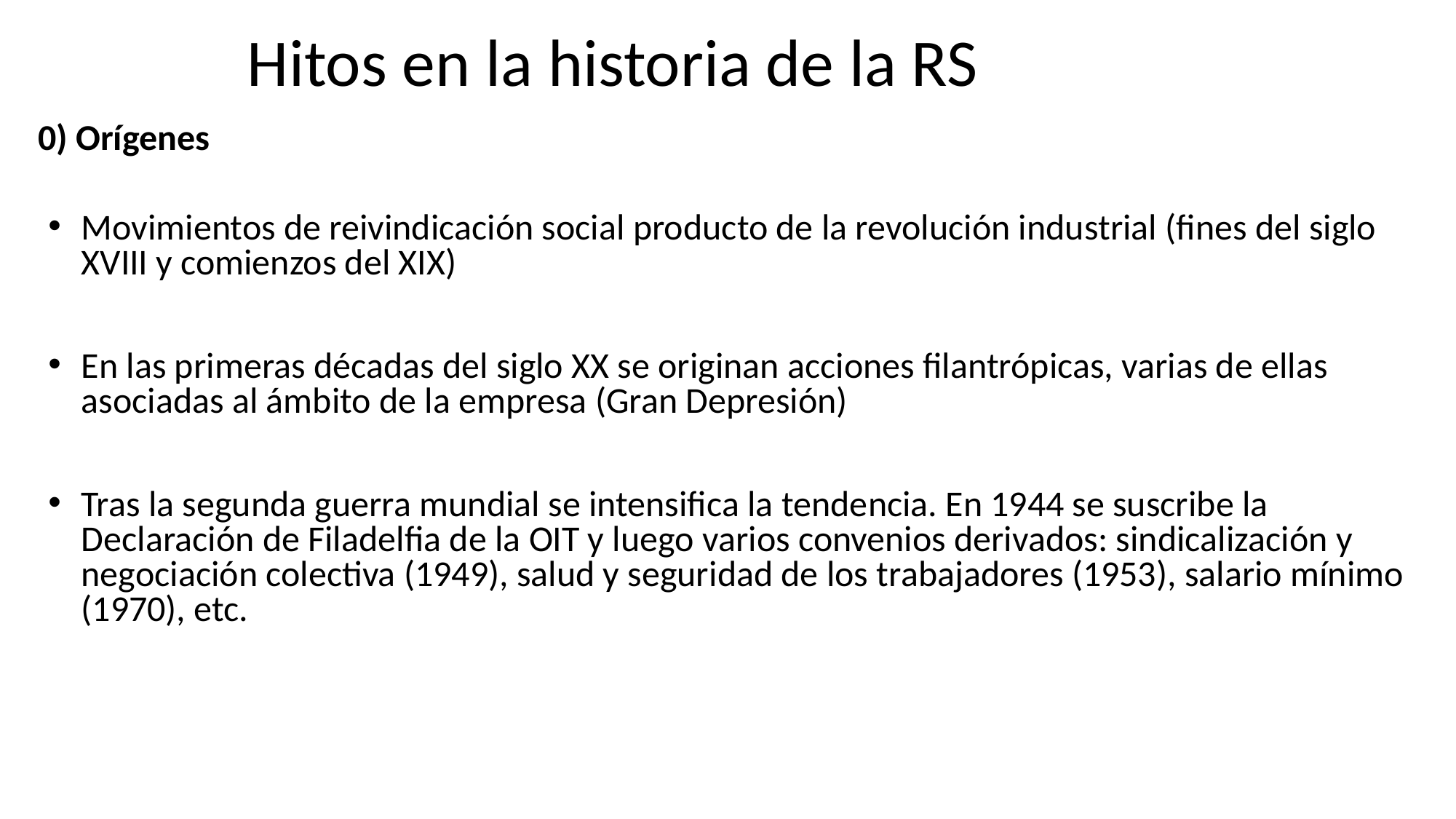

# Hitos en la historia de la RS
0) Orígenes

Movimientos de reivindicación social producto de la revolución industrial (fines del siglo XVIII y comienzos del XIX)

En las primeras décadas del siglo XX se originan acciones filantrópicas, varias de ellas asociadas al ámbito de la empresa (Gran Depresión)

Tras la segunda guerra mundial se intensifica la tendencia. En 1944 se suscribe la Declaración de Filadelfia de la OIT y luego varios convenios derivados: sindicalización y negociación colectiva (1949), salud y seguridad de los trabajadores (1953), salario mínimo (1970), etc.